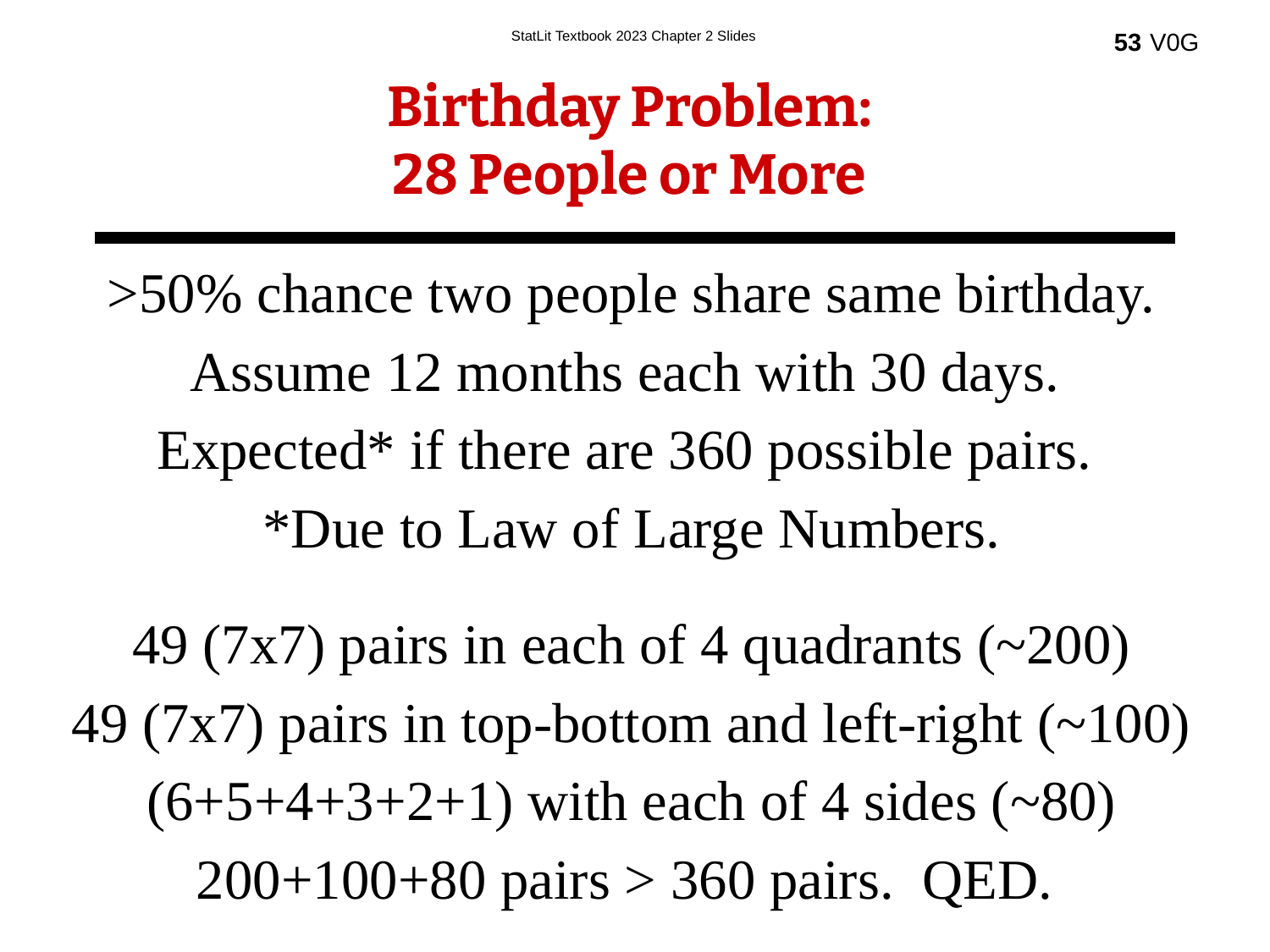

Birthday Problem:
28 People or More
53
>50% chance two people share same birthday.
Assume 12 months each with 30 days.
Expected* if there are 360 possible pairs.
*Due to Law of Large Numbers.
49 (7x7) pairs in each of 4 quadrants (~200)
49 (7x7) pairs in top-bottom and left-right (~100)
(6+5+4+3+2+1) with each of 4 sides (~80)
200+100+80 pairs > 360 pairs.  QED.